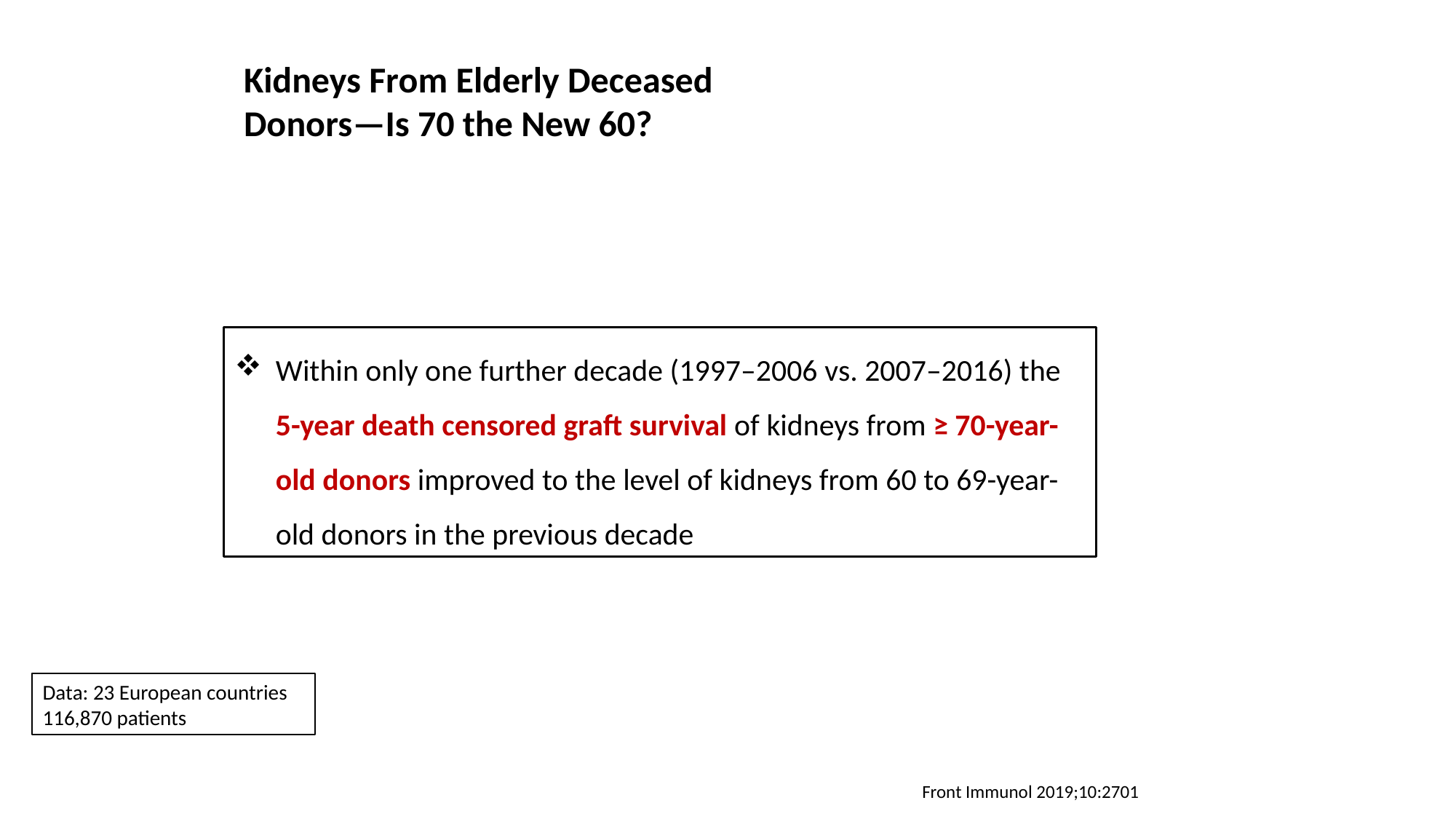

Kidneys From Elderly Deceased
Donors—Is 70 the New 60?
Within only one further decade (1997–2006 vs. 2007–2016) the 5-year death censored graft survival of kidneys from ≥ 70-year-old donors improved to the level of kidneys from 60 to 69-year-old donors in the previous decade
Data: 23 European countries
116,870 patients
Front Immunol 2019;10:2701